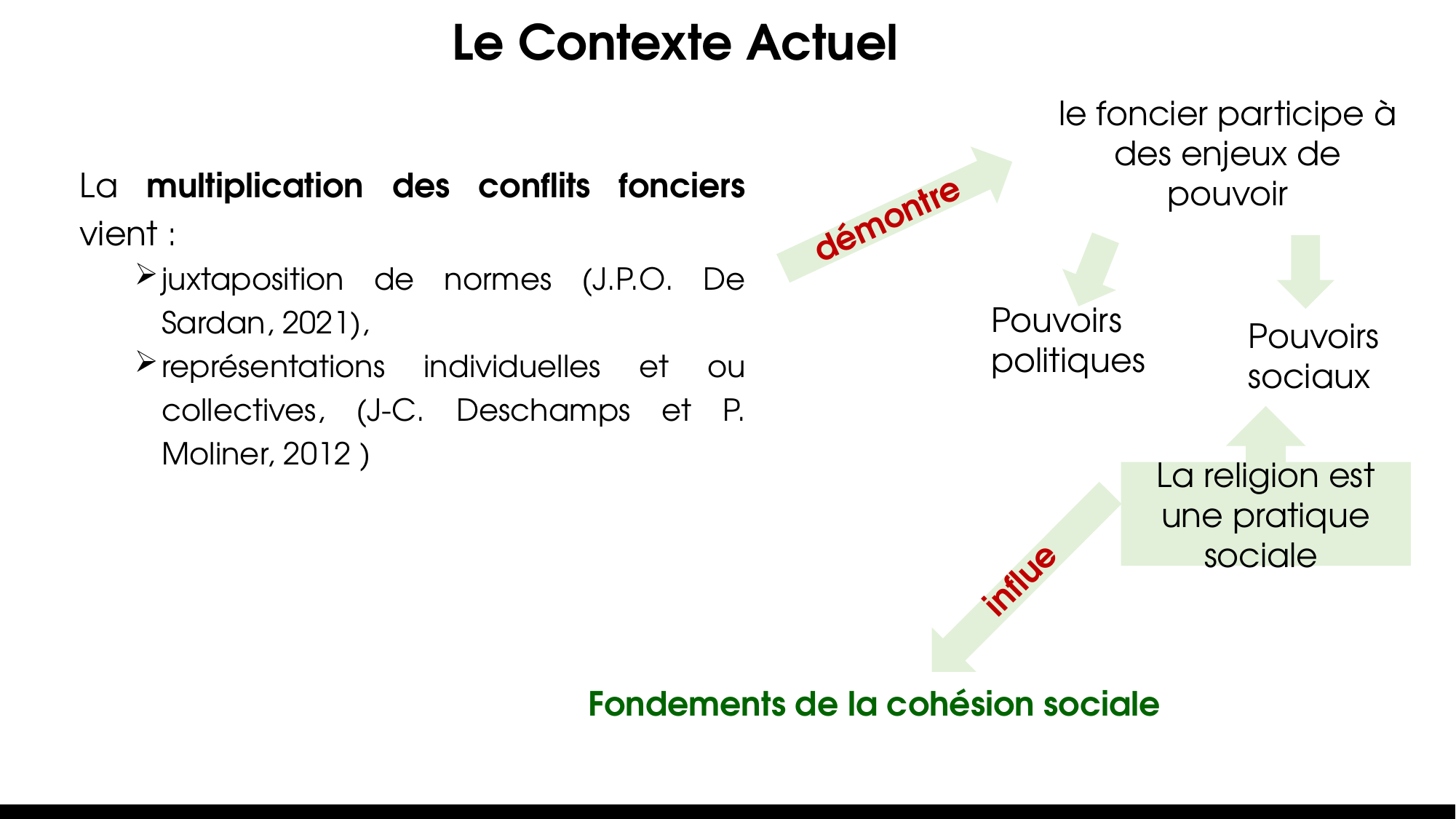

# Le Contexte Actuel
le foncier participe à des enjeux de pouvoir
La multiplication des conflits fonciers vient :
juxtaposition de normes (J.P.O. De Sardan, 2021),
représentations individuelles et ou collectives, (J-C. Deschamps et P. Moliner, 2012 )

démontre

Pouvoirs politiques
Pouvoirs sociaux
La religion est une pratique sociale

influe
Fondements de la cohésion sociale